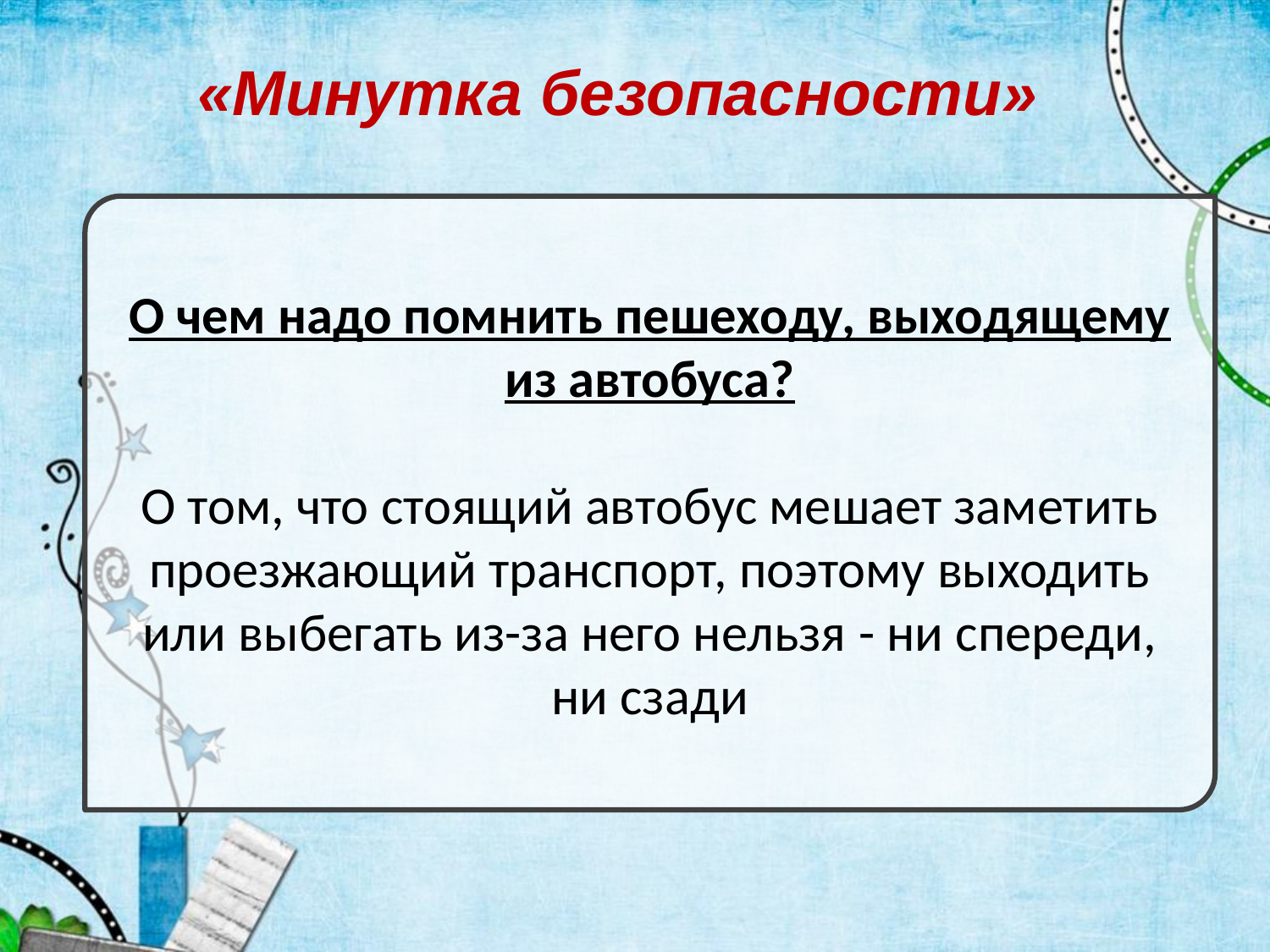

«Минутка безопасности»
О чем надо помнить пешеходу, выходящему из автобуса?

О том, что стоящий автобус мешает заметить проезжающий транспорт, поэтому выходить или выбегать из-за него нельзя - ни спереди, ни сзади